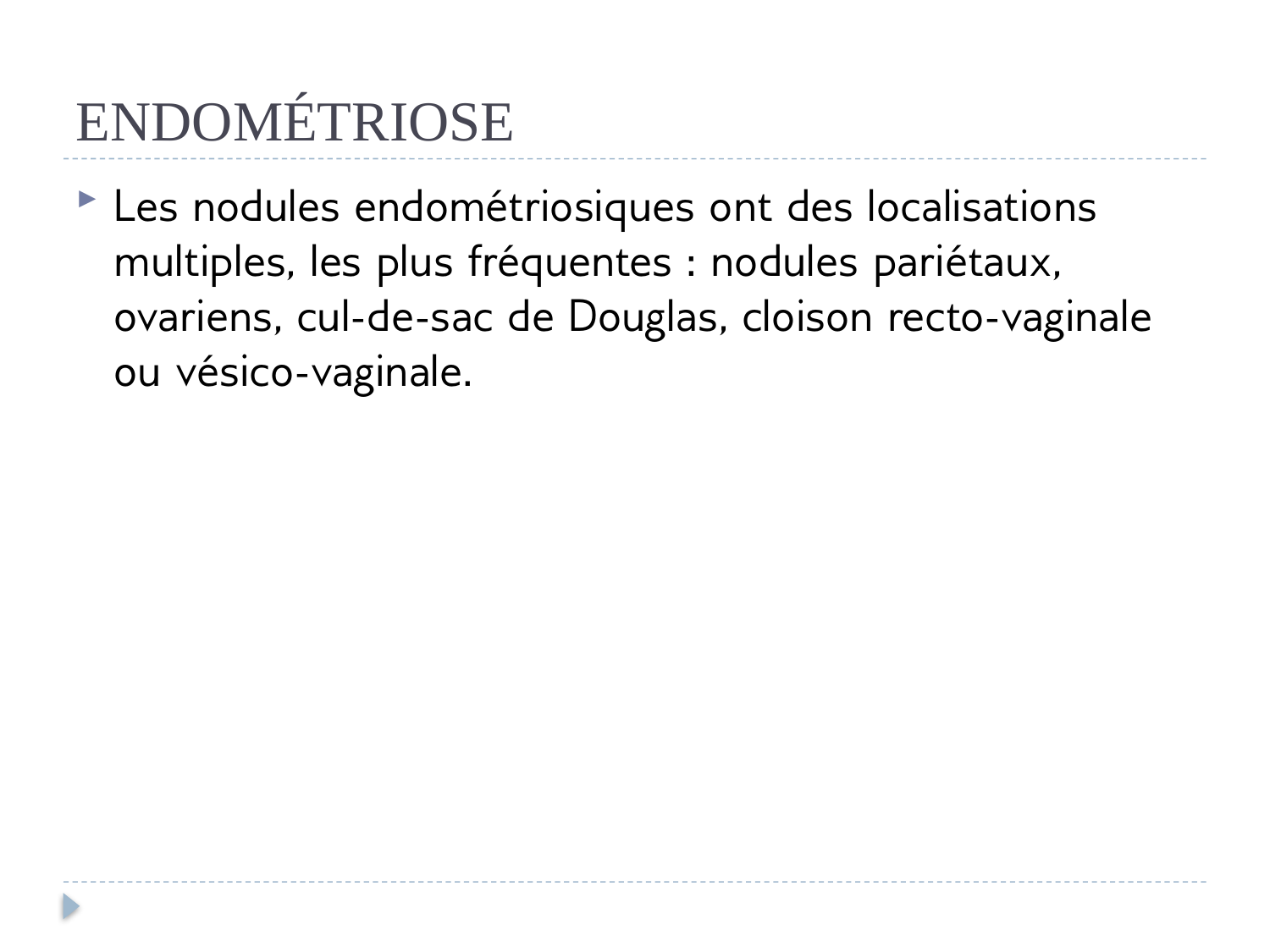

# ENDOMÉTRIOSE
Les nodules endométriosiques ont des localisations multiples, les plus fréquentes : nodules pariétaux, ovariens, cul-de-sac de Douglas, cloison recto-vaginale ou vésico-vaginale.